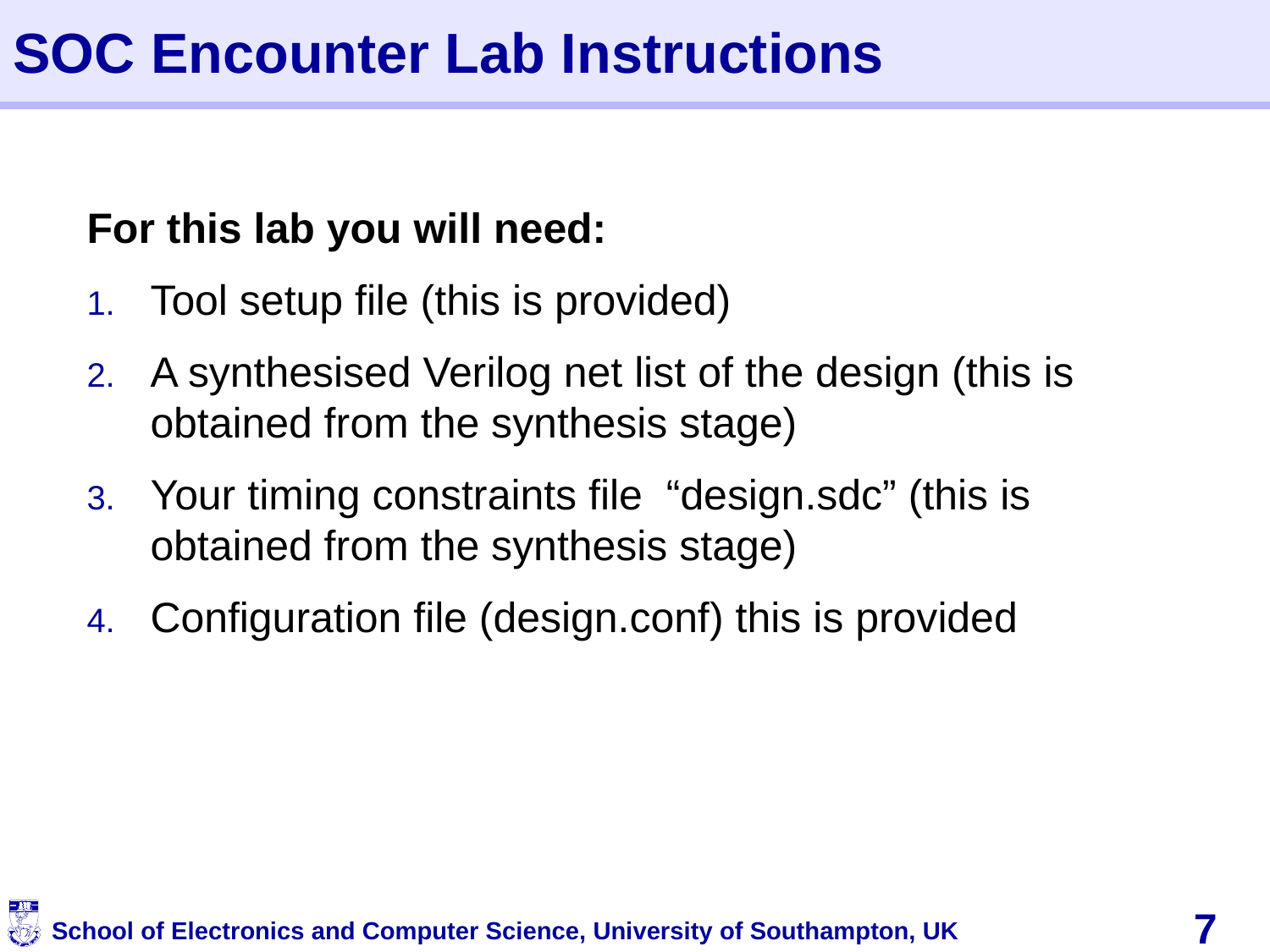

# SOC Encounter Lab Instructions
For this lab you will need:
Tool setup file (this is provided)
A synthesised Verilog net list of the design (this is obtained from the synthesis stage)
Your timing constraints file  “design.sdc” (this is obtained from the synthesis stage)
Configuration file (design.conf) this is provided